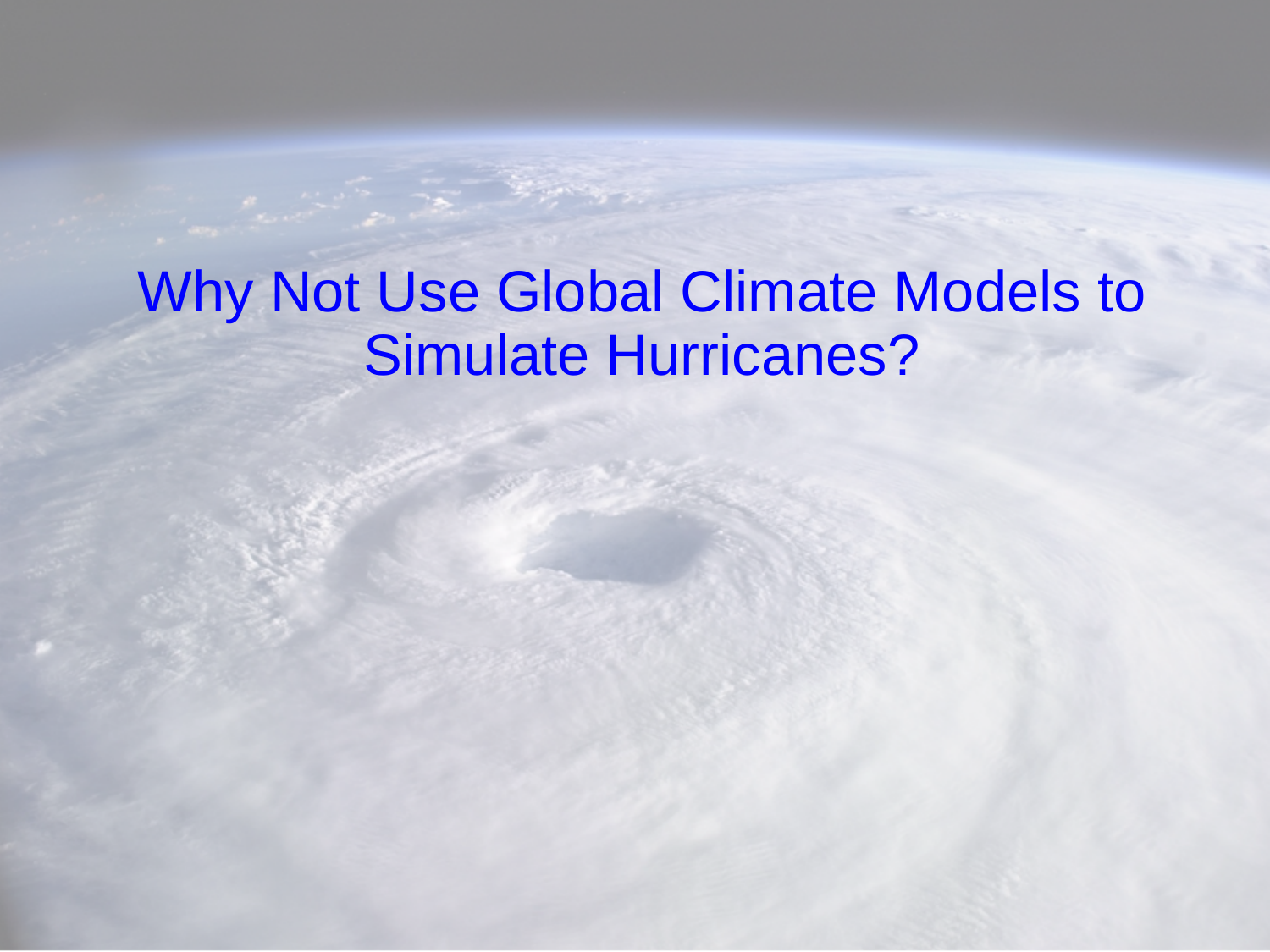

# Why Not Use Global Climate Models to Simulate Hurricanes?